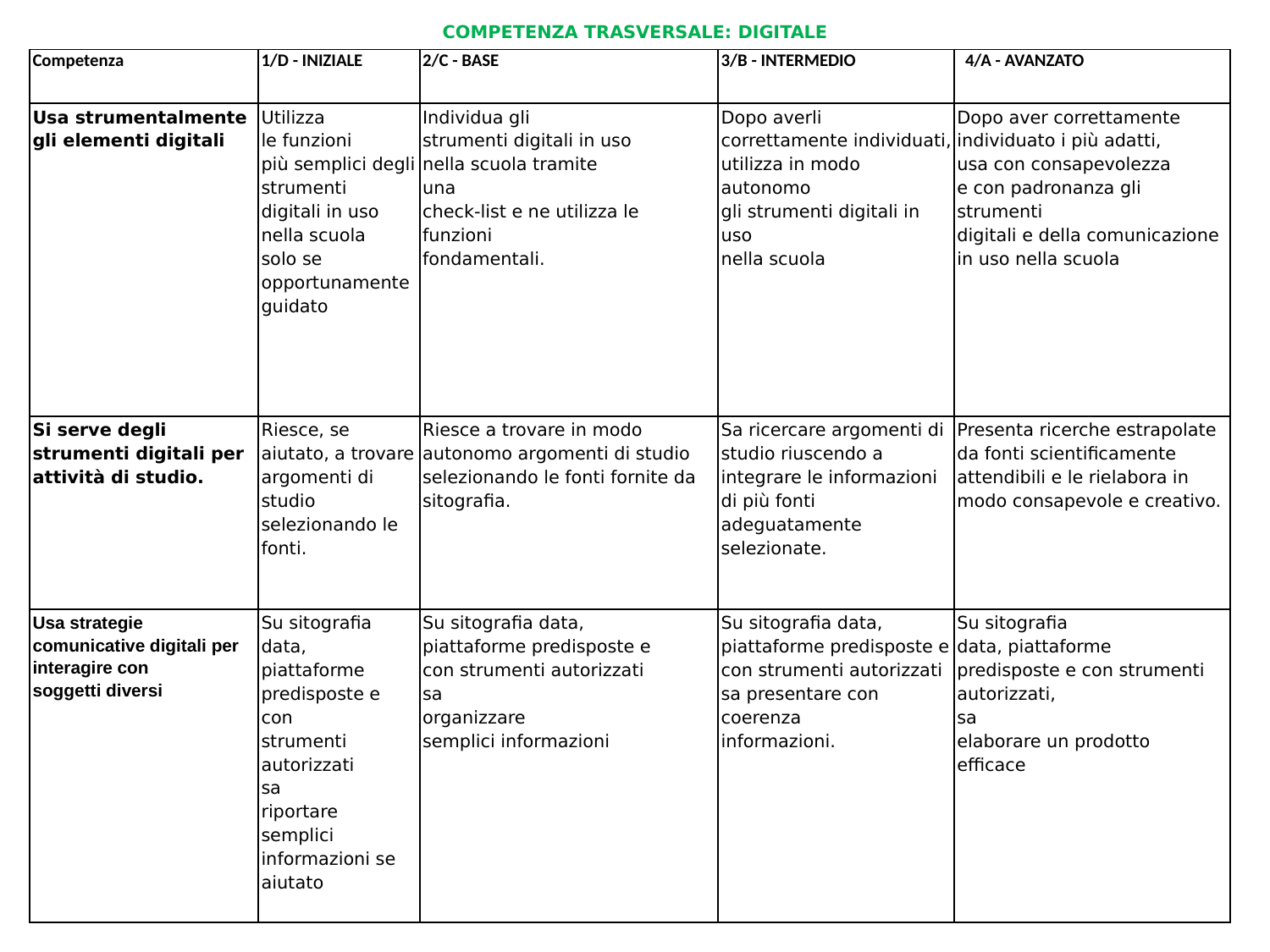

COMPETENZA TRASVERSALE: DIGITALE
| Competenza | 1/D - INIZIALE | 2/C - BASE | 3/B - INTERMEDIO | 4/A - AVANZATO |
| --- | --- | --- | --- | --- |
| Usa strumentalmente gli elementi digitali | Utilizza le funzioni più semplici degli strumenti digitali in uso nella scuola solo se opportunamente guidato | Individua gli strumenti digitali in uso nella scuola tramite una check-list e ne utilizza le funzioni fondamentali. | Dopo averli correttamente individuati, utilizza in modo autonomo gli strumenti digitali in uso nella scuola | Dopo aver correttamente individuato i più adatti, usa con consapevolezza e con padronanza gli strumenti digitali e della comunicazione in uso nella scuola |
| Si serve degli strumenti digitali per attività di studio. | Riesce, se aiutato, a trovare argomenti di studio selezionando le fonti. | Riesce a trovare in modo autonomo argomenti di studio selezionando le fonti fornite da sitografia. | Sa ricercare argomenti di studio riuscendo a integrare le informazioni di più fonti adeguatamente selezionate. | Presenta ricerche estrapolate da fonti scientificamente attendibili e le rielabora in modo consapevole e creativo. |
| Usa strategie comunicative digitali per interagire con soggetti diversi | Su sitografia data, piattaforme predisposte e con strumenti autorizzati sa riportare semplici informazioni se aiutato | Su sitografia data, piattaforme predisposte e con strumenti autorizzati sa organizzare semplici informazioni | Su sitografia data, piattaforme predisposte e con strumenti autorizzati sa presentare con coerenza informazioni. | Su sitografia data, piattaforme predisposte e con strumenti autorizzati, sa elaborare un prodotto efficace |